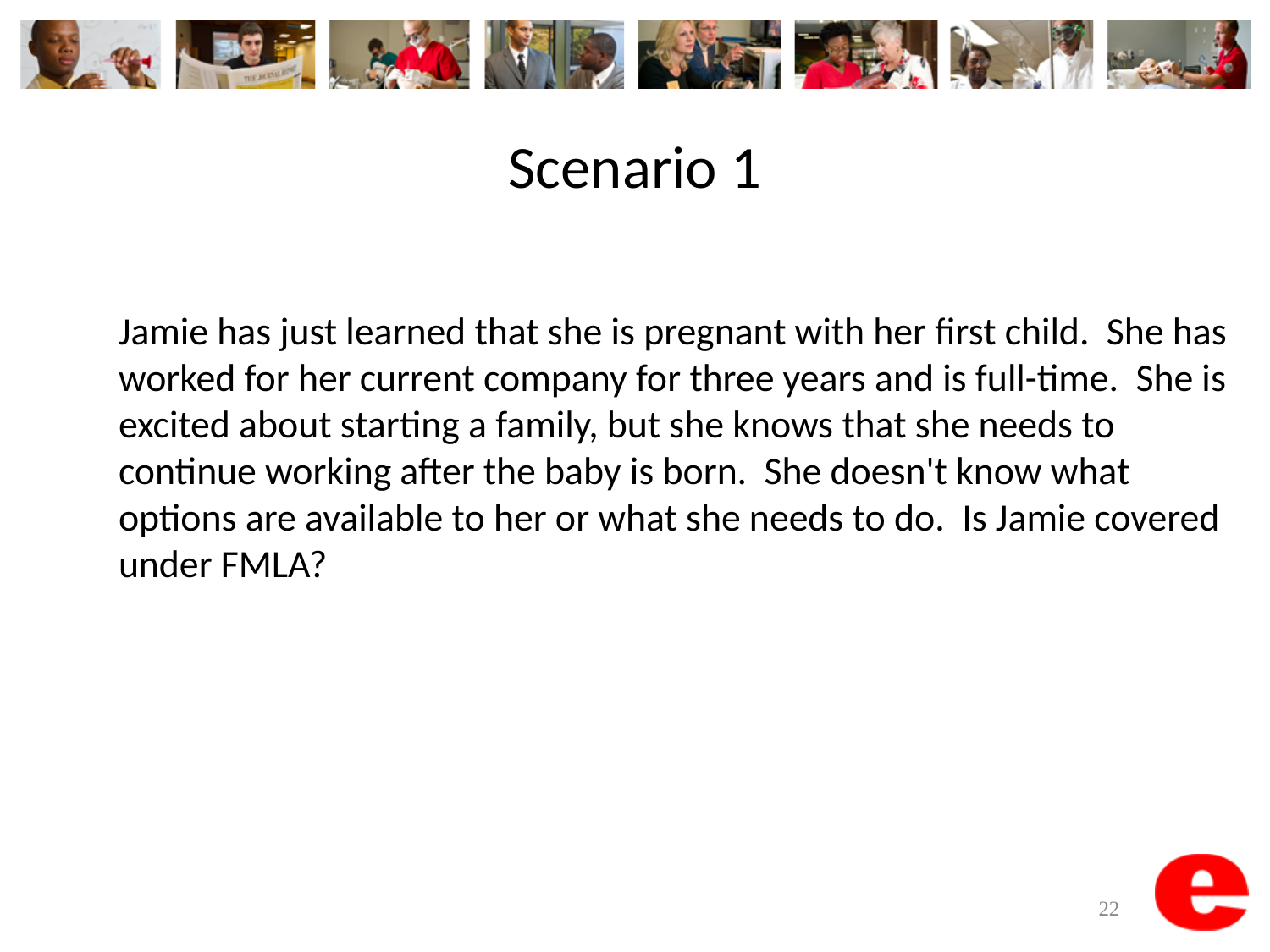

# Scenario 1

Jamie has just learned that she is pregnant with her first child.  She has worked for her current company for three years and is full-time.  She is excited about starting a family, but she knows that she needs to continue working after the baby is born.  She doesn't know what options are available to her or what she needs to do.  Is Jamie covered under FMLA?

22